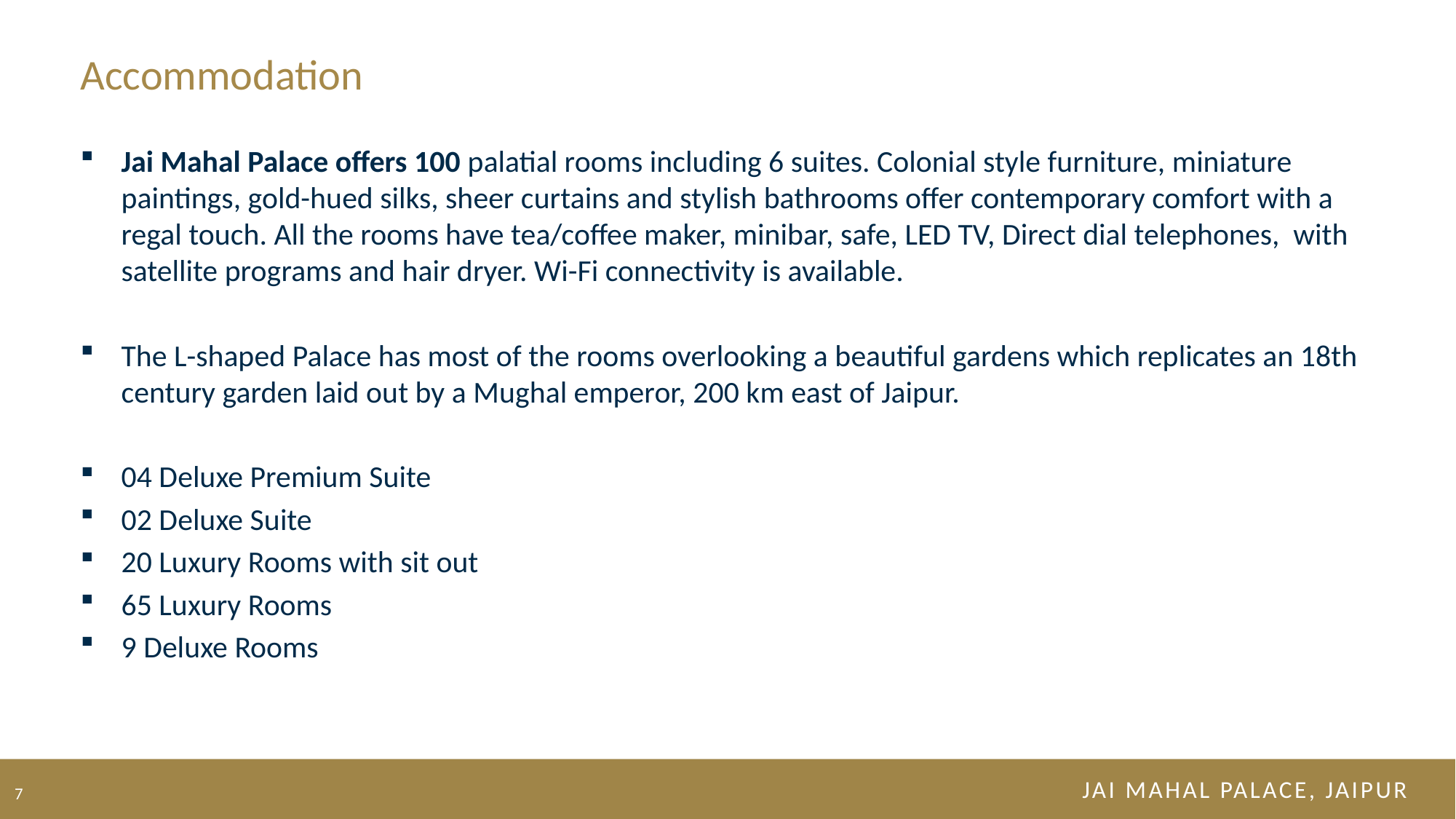

# Accommodation
Jai Mahal Palace offers 100 palatial rooms including 6 suites. Colonial style furniture, miniature paintings, gold-hued silks, sheer curtains and stylish bathrooms offer contemporary comfort with a regal touch. All the rooms have tea/coffee maker, minibar, safe, LED TV, Direct dial telephones,  with satellite programs and hair dryer. Wi-Fi connectivity is available.

The L-shaped Palace has most of the rooms overlooking a beautiful gardens which replicates an 18th century garden laid out by a Mughal emperor, 200 km east of Jaipur.

04 Deluxe Premium Suite
02 Deluxe Suite
20 Luxury Rooms with sit out
65 Luxury Rooms
9 Deluxe Rooms